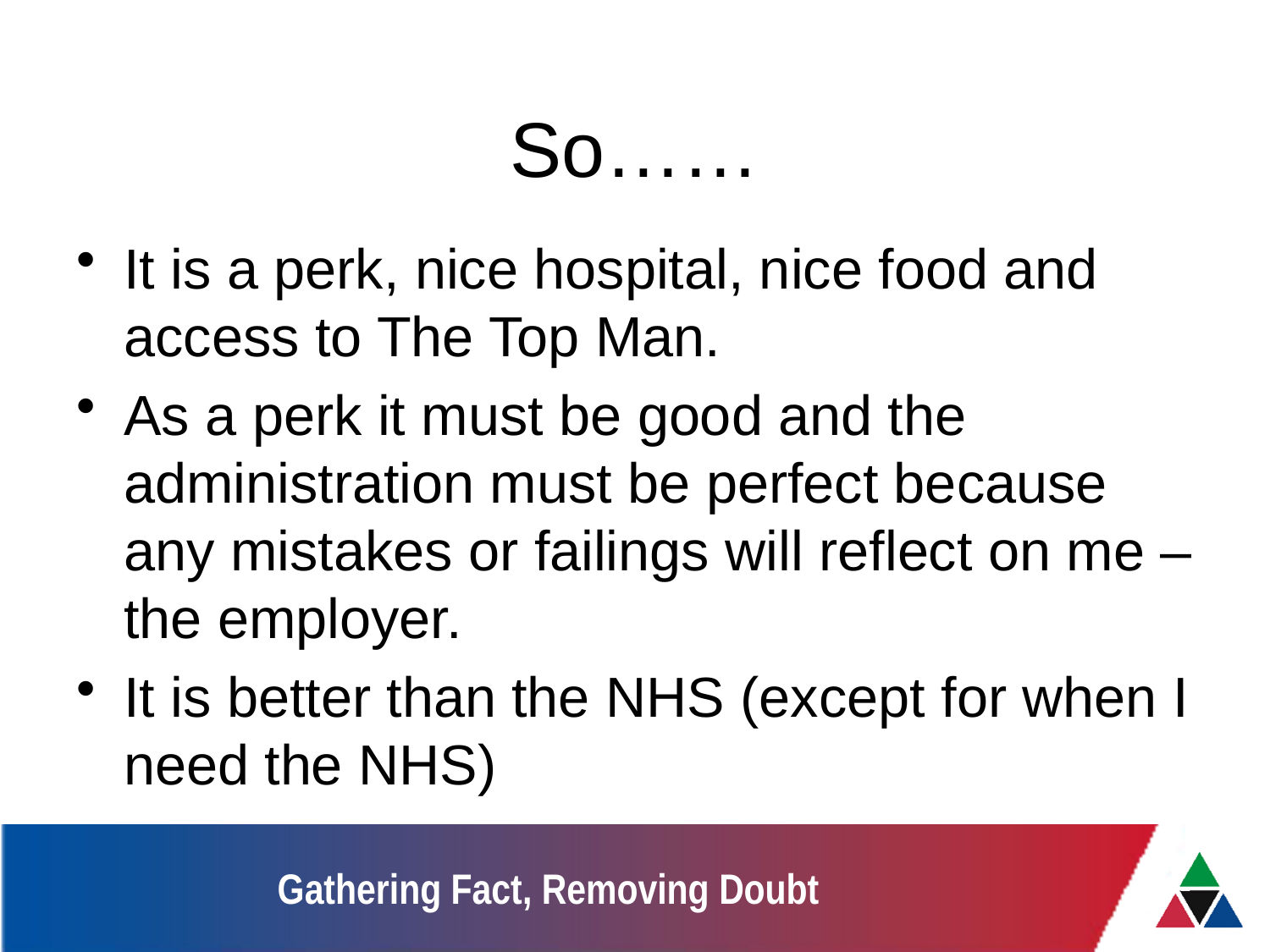

# So……
It is a perk, nice hospital, nice food and access to The Top Man.
As a perk it must be good and the administration must be perfect because any mistakes or failings will reflect on me – the employer.
It is better than the NHS (except for when I need the NHS)